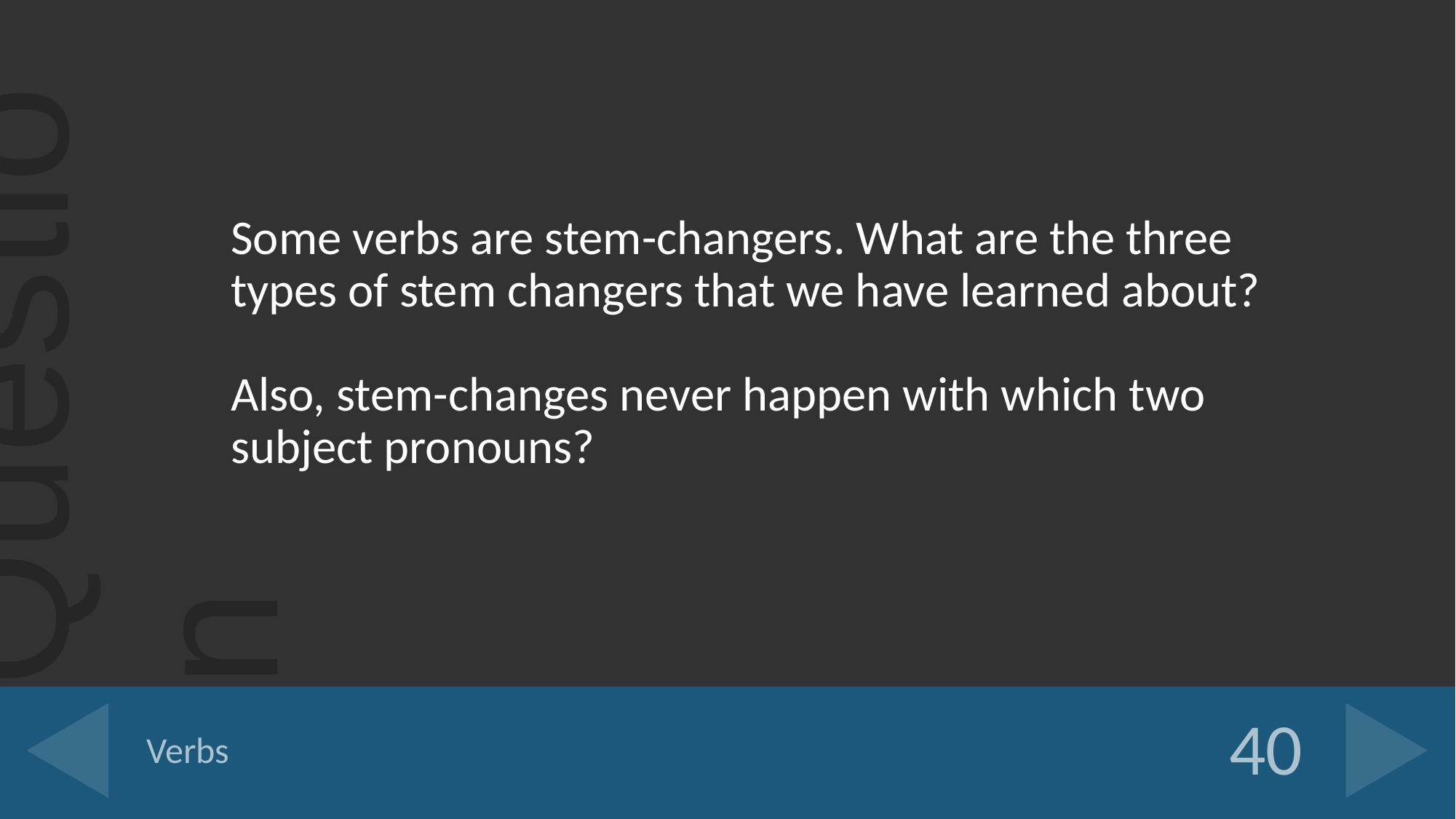

Some verbs are stem-changers. What are the three types of stem changers that we have learned about?

Also, stem-changes never happen with which two subject pronouns?
# Verbs
40